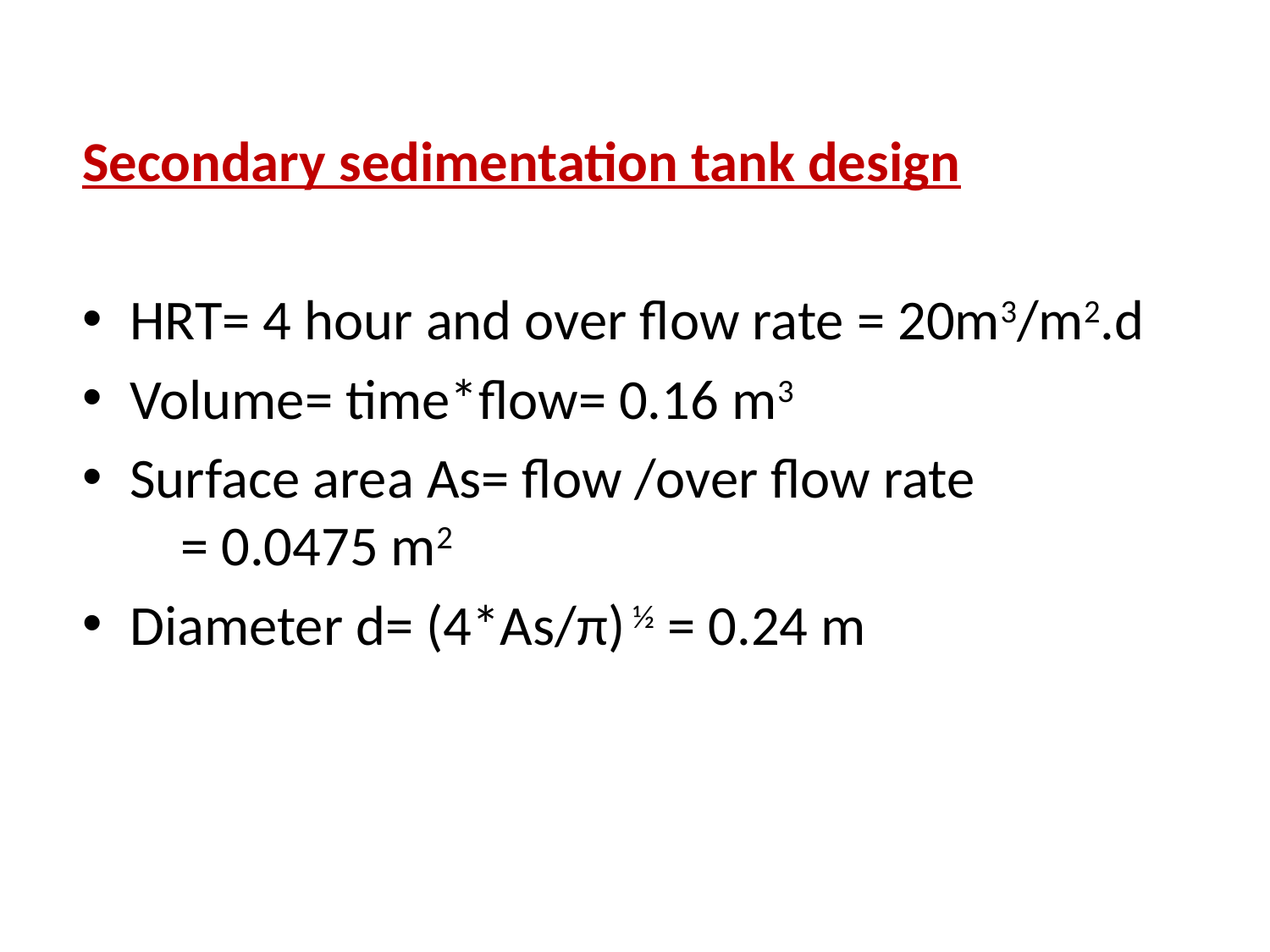

Secondary sedimentation tank design

HRT= 4 hour and over flow rate = 20m3/m2.d
Volume= time*flow= 0.16 m3
Surface area As= flow /over flow rate                      = 0.0475 m2
Diameter d= (4*As/π) ½ = 0.24 m